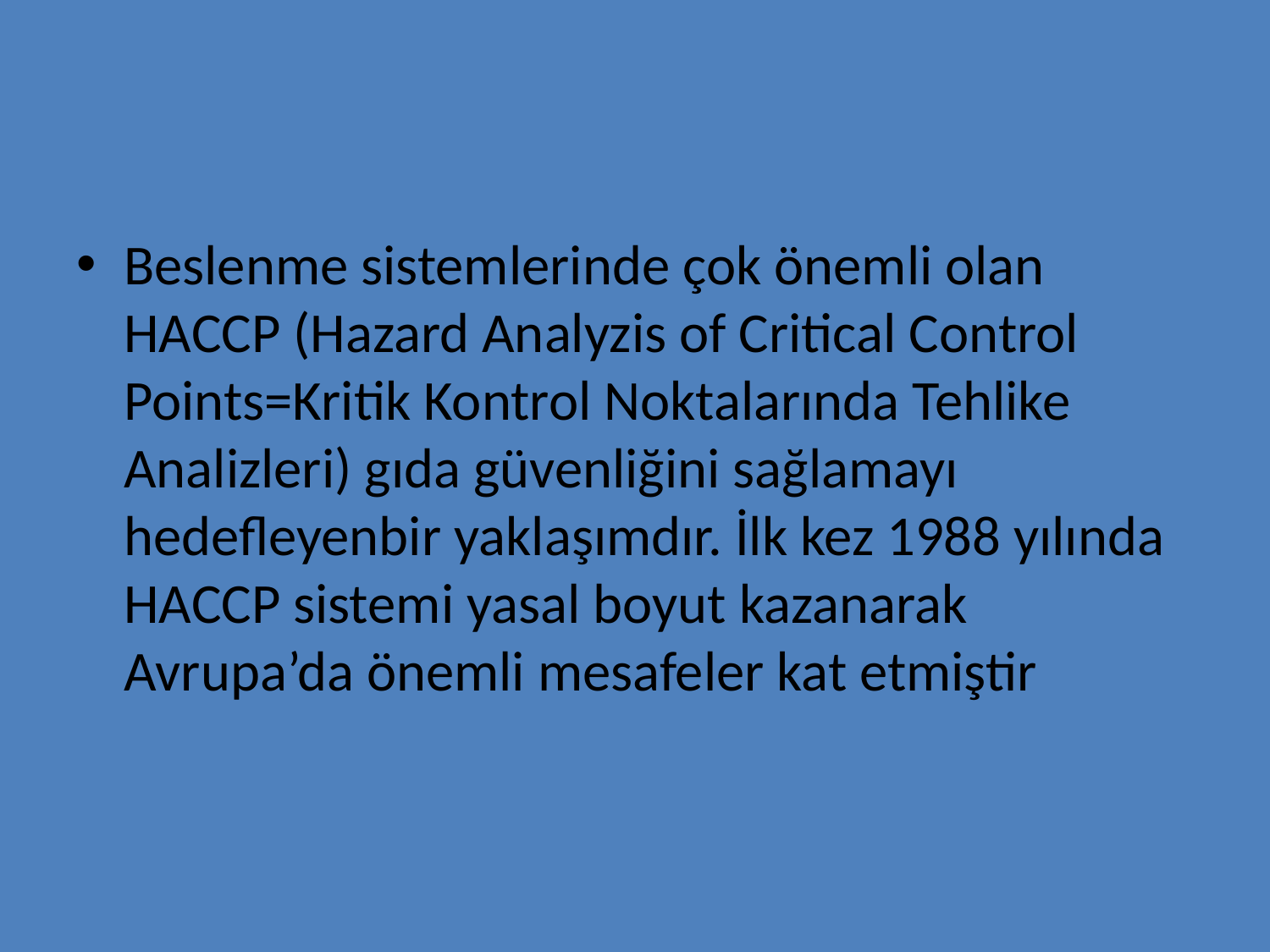

#
Beslenme sistemlerinde çok önemli olan HACCP (Hazard Analyzis of Critical Control Points=Kritik Kontrol Noktalarında Tehlike Analizleri) gıda güvenliğini sağlamayı hedefleyenbir yaklaşımdır. İlk kez 1988 yılında HACCP sistemi yasal boyut kazanarak Avrupa’da önemli mesafeler kat etmiştir